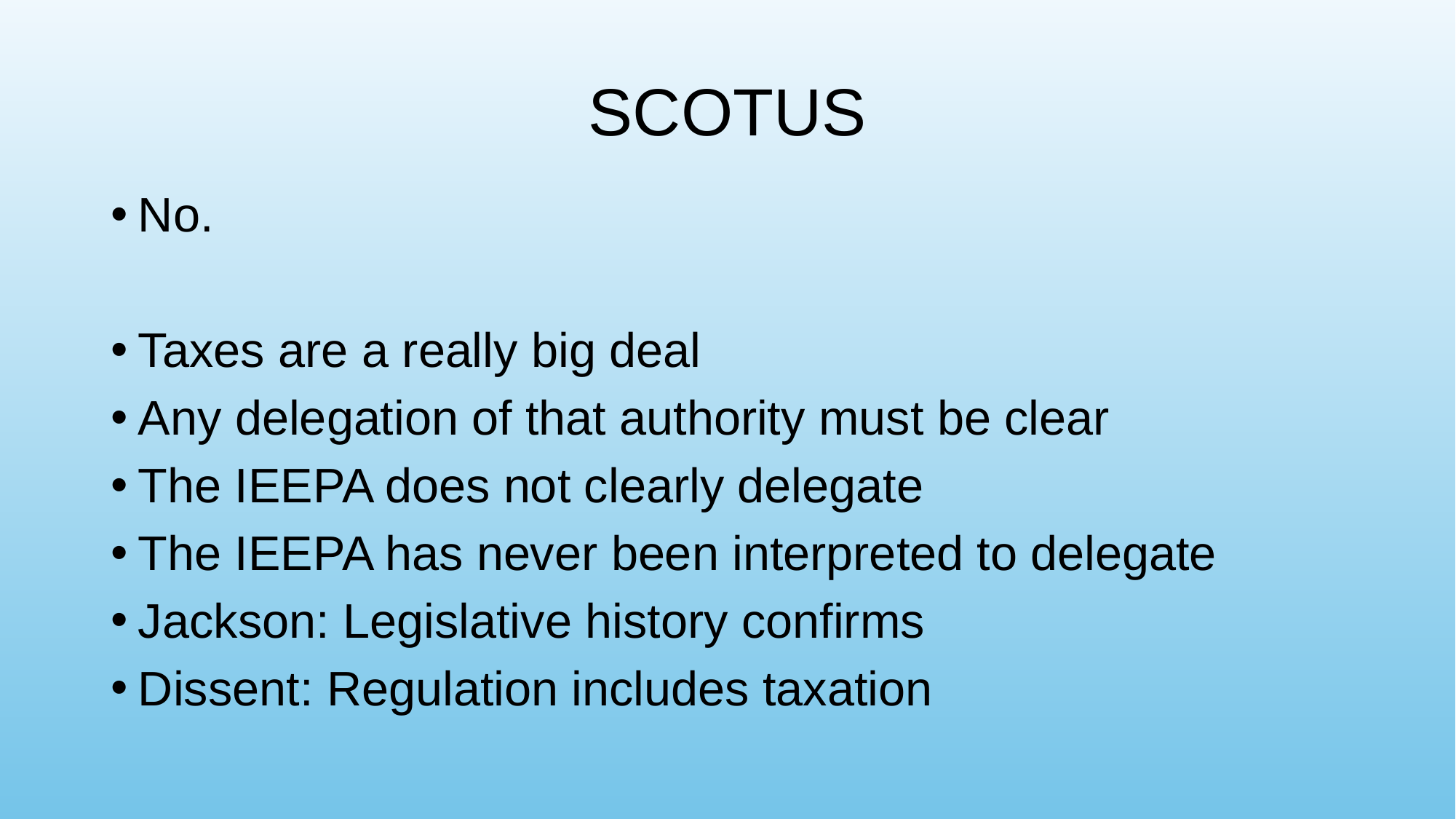

# SCOTUS
No.

Taxes are a really big deal
Any delegation of that authority must be clear
The IEEPA does not clearly delegate
The IEEPA has never been interpreted to delegate
Jackson: Legislative history confirms
Dissent: Regulation includes taxation